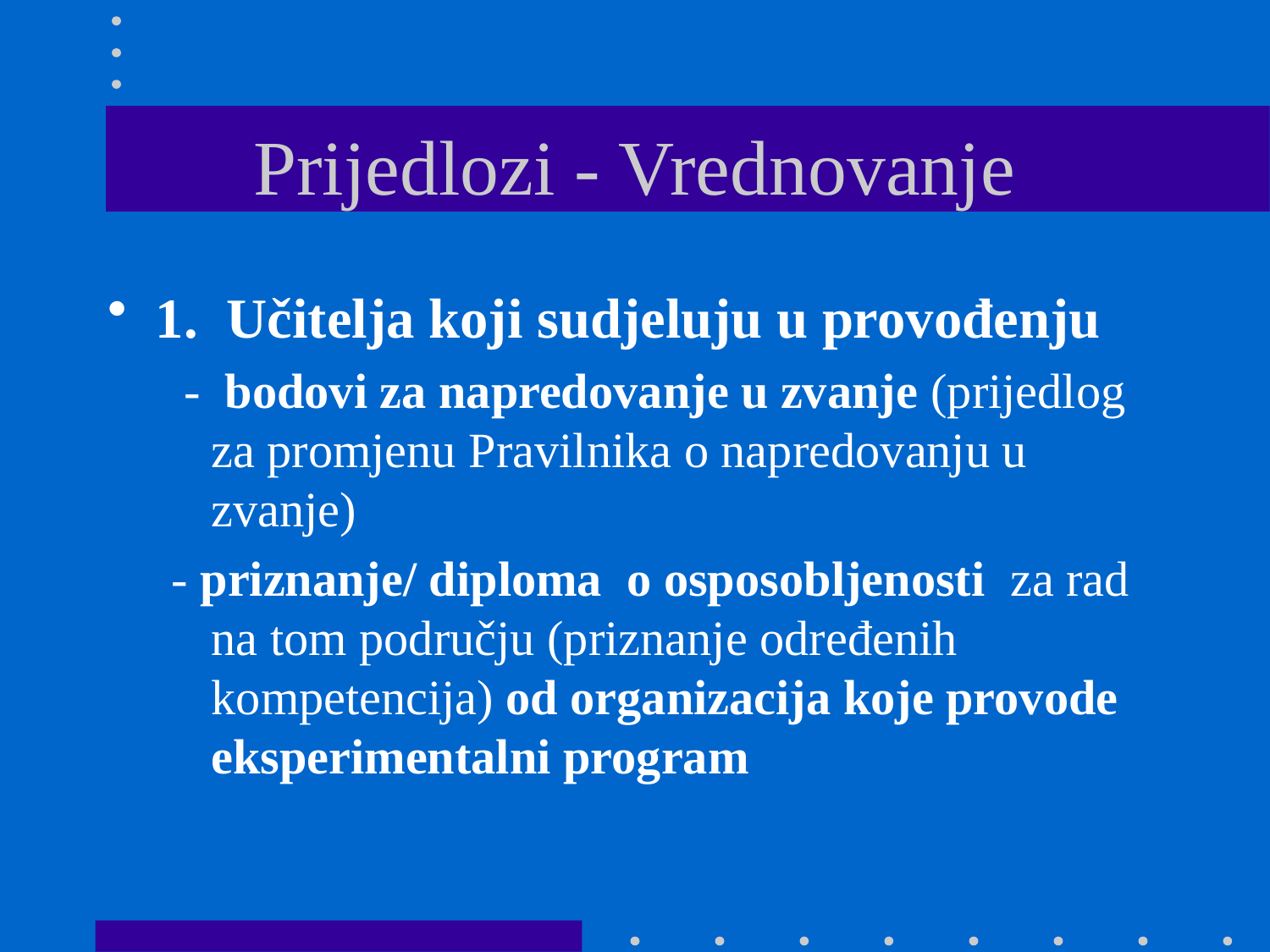

# Prijedlozi - Vrednovanje
1.  Učitelja koji sudjeluju u provođenju
 -  bodovi za napredovanje u zvanje (prijedlog za promjenu Pravilnika o napredovanju u zvanje)
- priznanje/ diploma  o osposobljenosti  za rad na tom području (priznanje određenih kompetencija) od organizacija koje provode eksperimentalni program